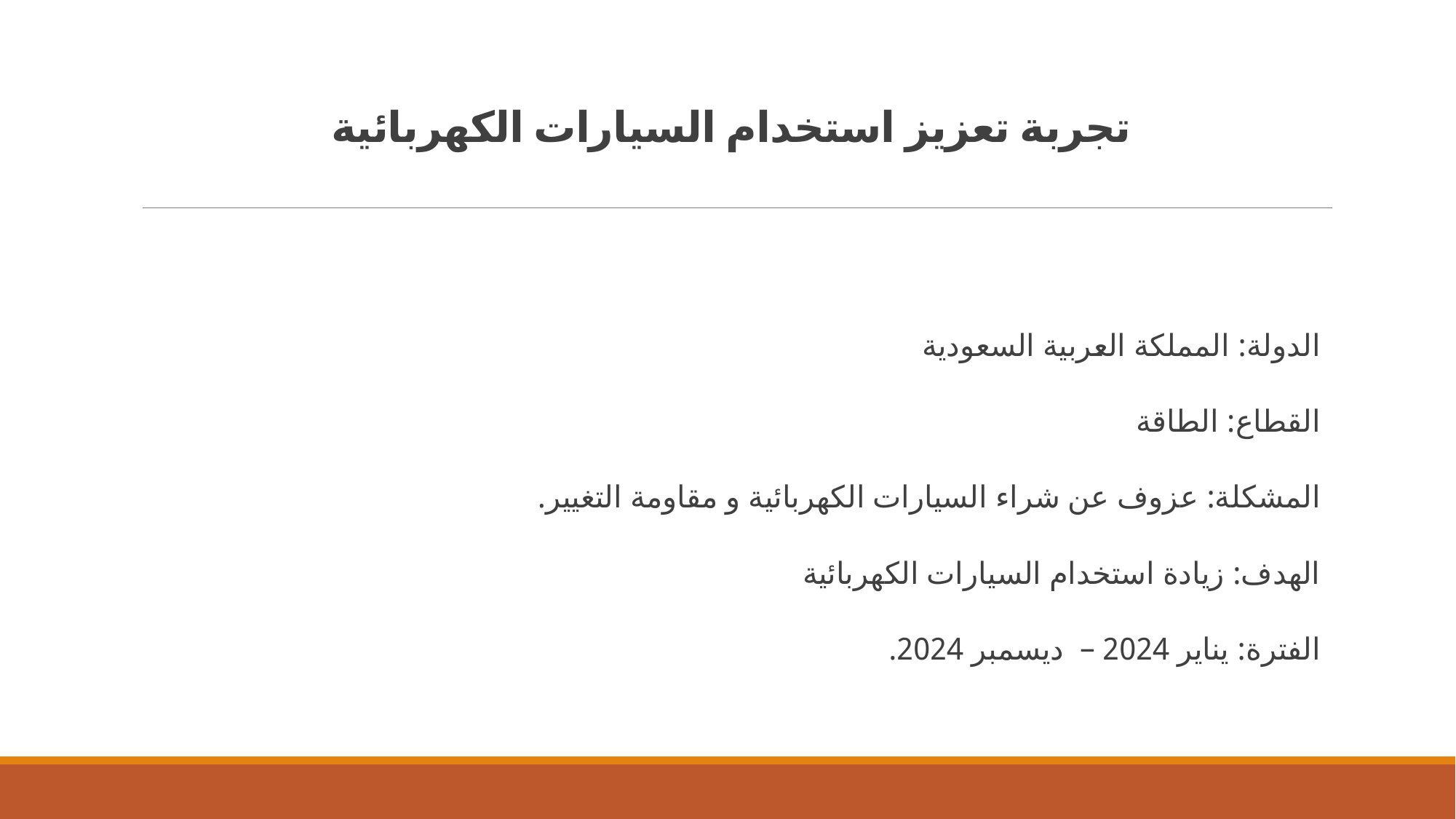

# تجربة تعزيز استخدام السيارات الكهربائية
الدولة: المملكة العربية السعودية
القطاع: الطاقة
المشكلة: عزوف عن شراء السيارات الكهربائية و مقاومة التغيير.
الهدف: زيادة استخدام السيارات الكهربائية
الفترة: يناير 2024 –  ديسمبر 2024.